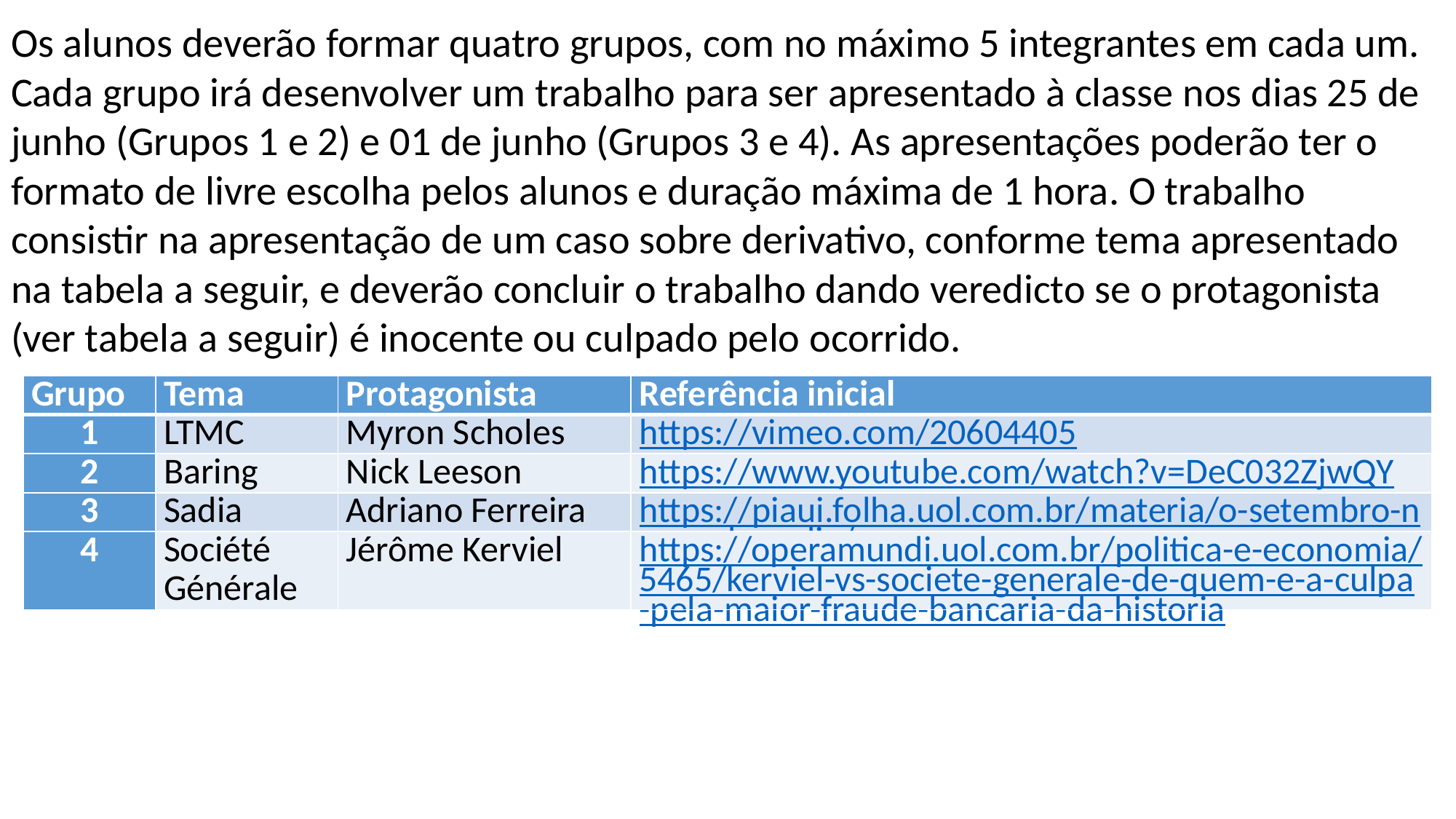

Os alunos deverão formar quatro grupos, com no máximo 5 integrantes em cada um.
Cada grupo irá desenvolver um trabalho para ser apresentado à classe nos dias 25 de junho (Grupos 1 e 2) e 01 de junho (Grupos 3 e 4). As apresentações poderão ter o formato de livre escolha pelos alunos e duração máxima de 1 hora. O trabalho consistir na apresentação de um caso sobre derivativo, conforme tema apresentado na tabela a seguir, e deverão concluir o trabalho dando veredicto se o protagonista (ver tabela a seguir) é inocente ou culpado pelo ocorrido.

| Grupo | Tema | Protagonista | Referência inicial |
| --- | --- | --- | --- |
| 1 | LTMC | Myron Scholes | https://vimeo.com/20604405 |
| 2 | Baring | Nick Leeson | https://www.youtube.com/watch?v=DeC032ZjwQY |
| 3 | Sadia | Adriano Ferreira | https://piaui.folha.uol.com.br/materia/o-setembro-negro-da-sadia/ |
| 4 | Société Générale | Jérôme Kerviel | https://operamundi.uol.com.br/politica-e-economia/5465/kerviel-vs-societe-generale-de-quem-e-a-culpa-pela-maior-fraude-bancaria-da-historia |